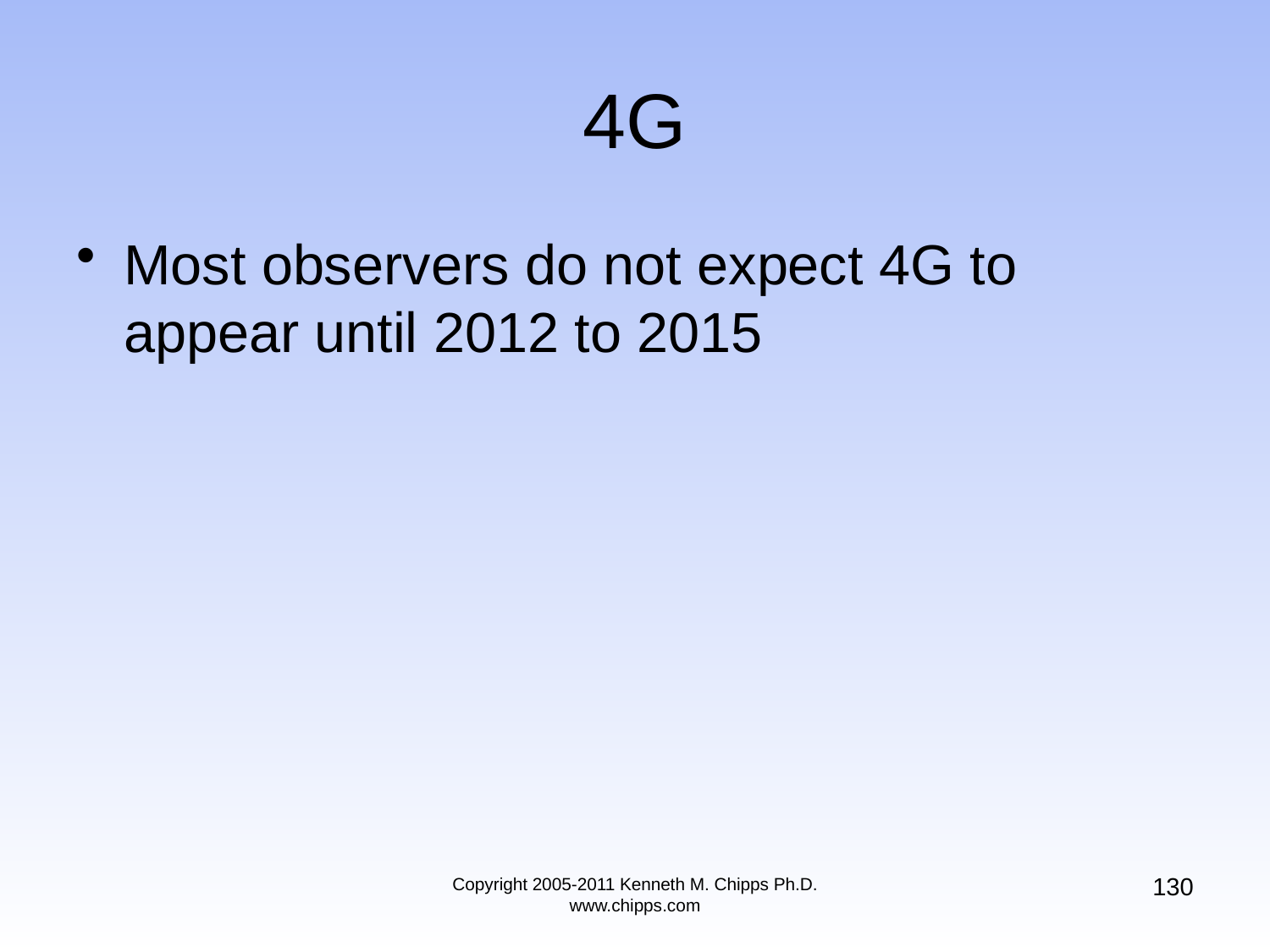

# 4G
Most observers do not expect 4G to appear until 2012 to 2015
130
Copyright 2005-2011 Kenneth M. Chipps Ph.D. www.chipps.com